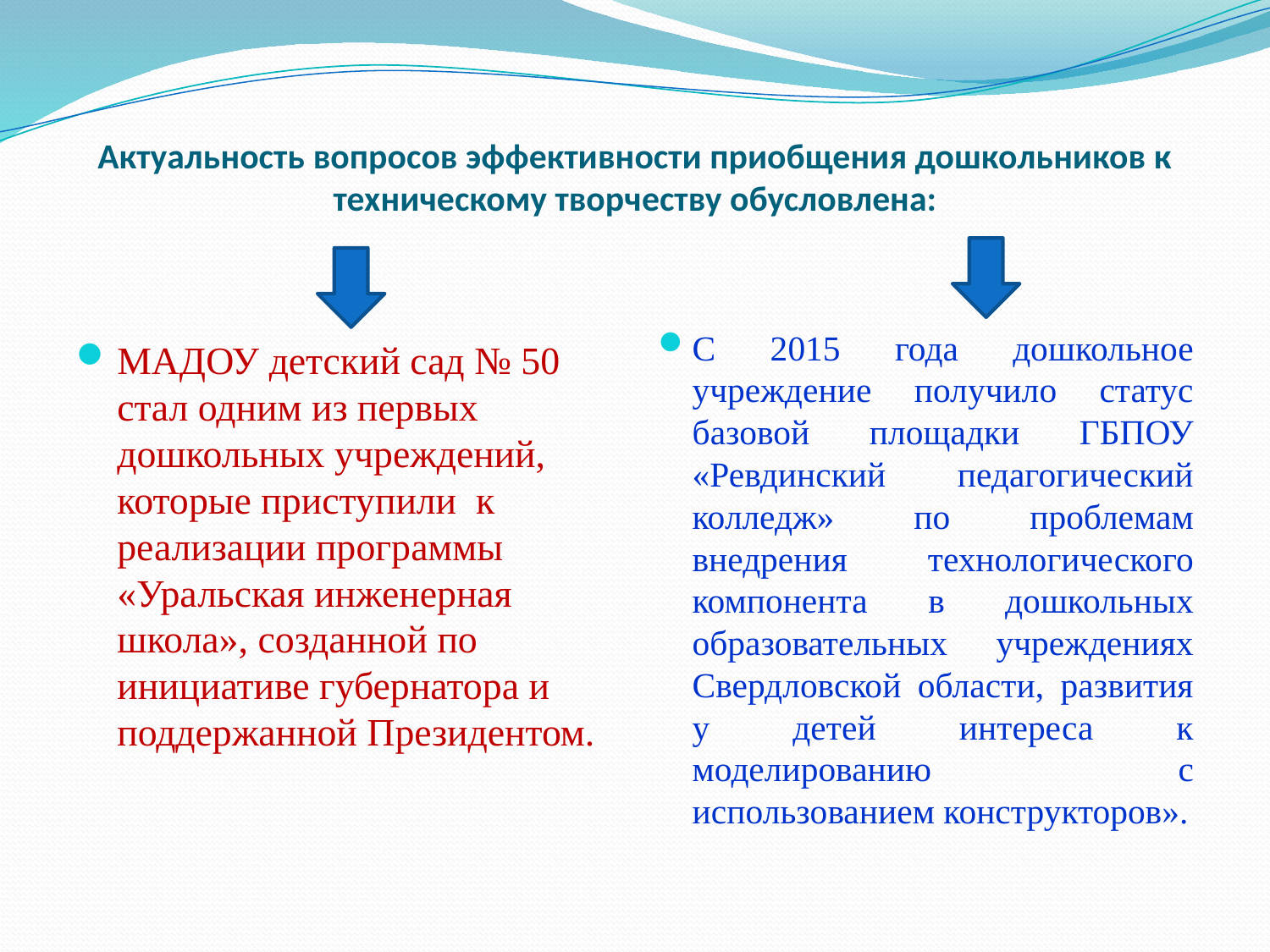

# Актуальность вопросов эффективности приобщения дошкольников к техническому творчеству обусловлена:

МАДОУ детский сад № 50 стал одним из первых дошкольных учреждений, которые приступили  к реализации программы «Уральская инженерная школа», созданной по инициативе губернатора и поддержанной Президентом.

С 2015 года дошкольное учреждение получило статус базовой площадки ГБПОУ «Ревдинский педагогический колледж» по проблемам внедрения технологического компонента в дошкольных образовательных учреждениях Свердловской области, развития у детей интереса к моделированию с использованием конструкторов».